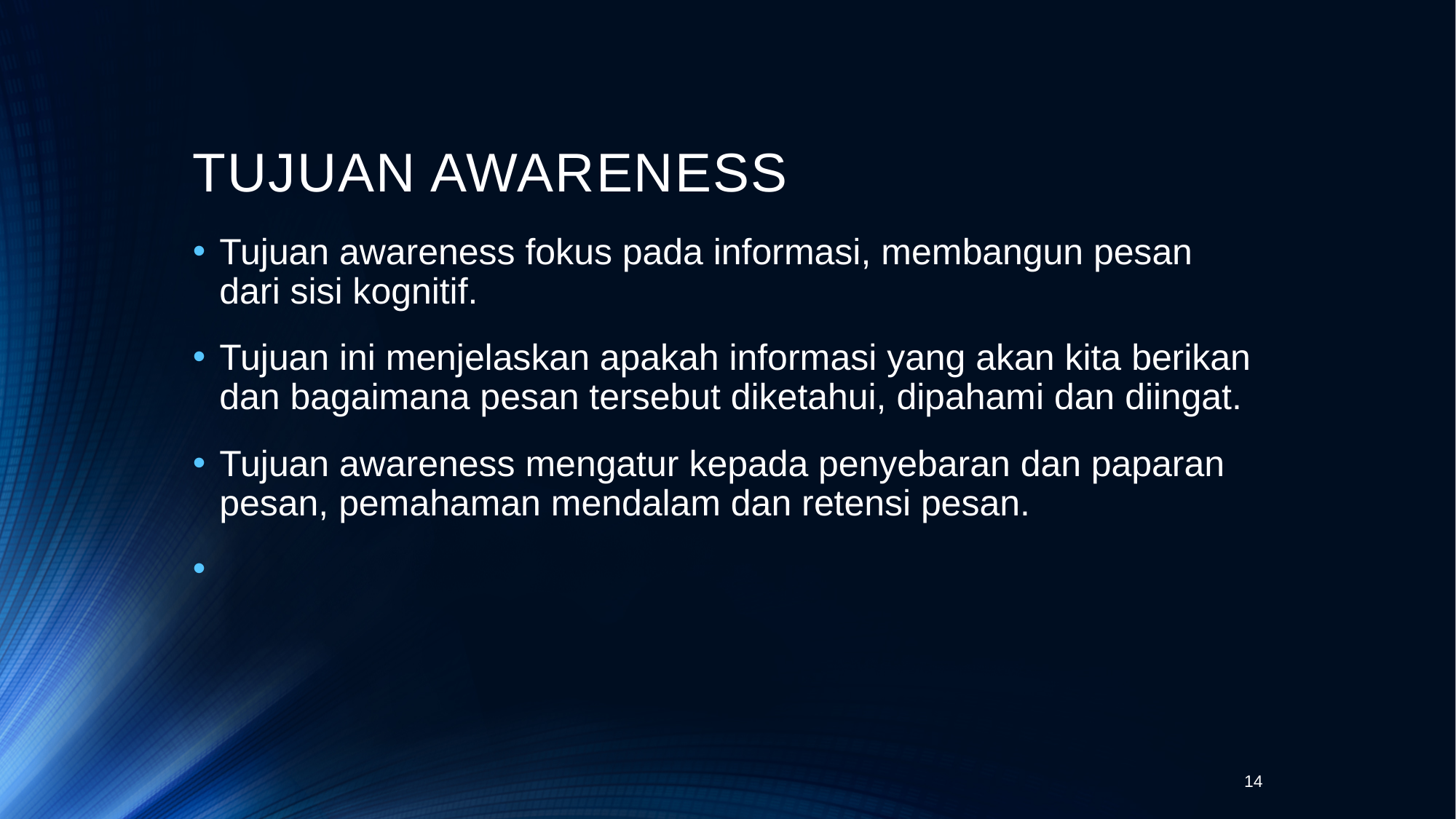

# TUJUAN AWARENESS
Tujuan awareness fokus pada informasi, membangun pesan dari sisi kognitif.
Tujuan ini menjelaskan apakah informasi yang akan kita berikan dan bagaimana pesan tersebut diketahui, dipahami dan diingat.
Tujuan awareness mengatur kepada penyebaran dan paparan pesan, pemahaman mendalam dan retensi pesan.

14